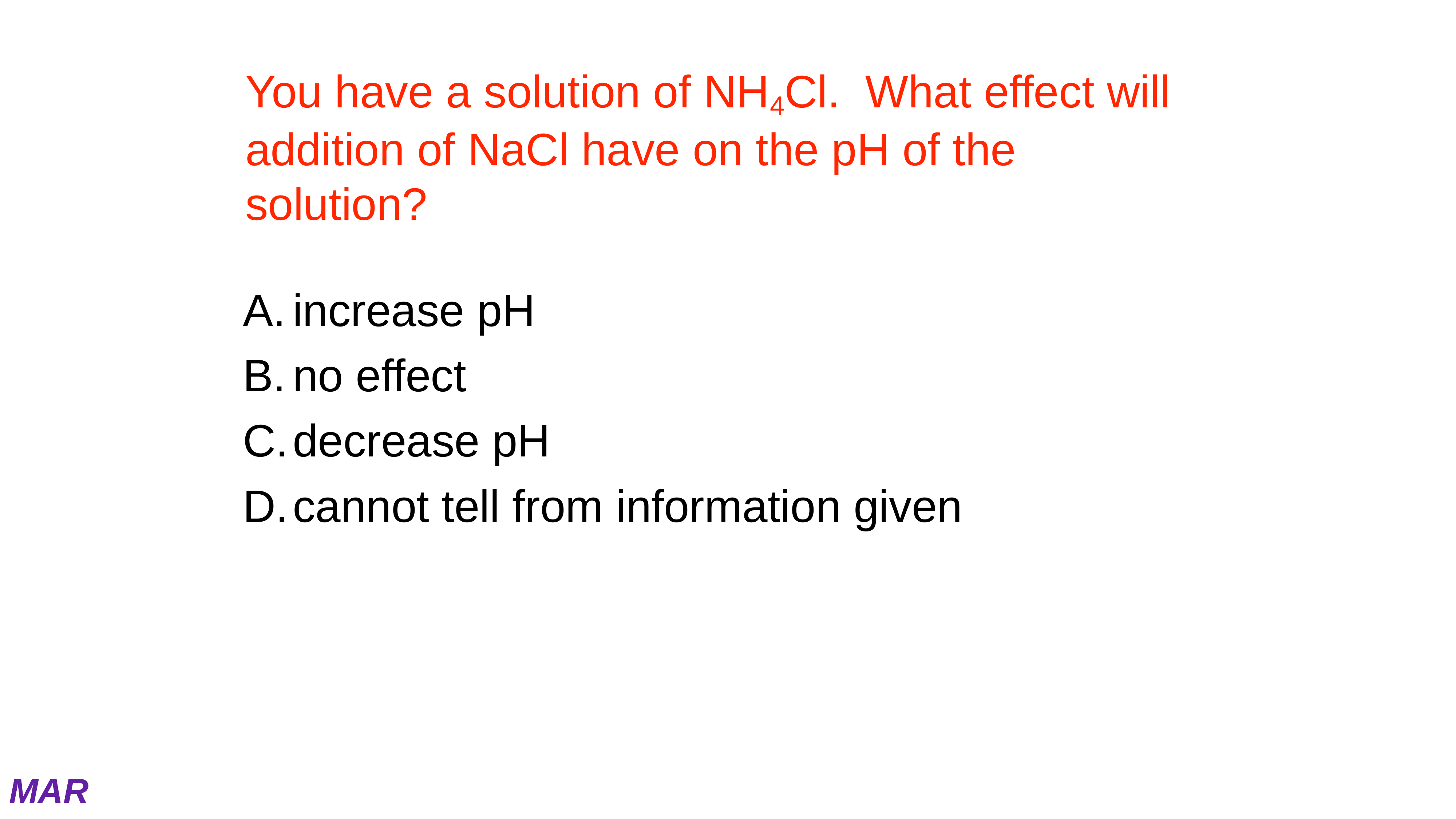

# You have a solution of NH4Cl.  What effect will addition of NaCl have on the pH of the solution?
increase pH
no effect
decrease pH
cannot tell from information given
MAR
Answer = B: no effect

NaCl contains Na+ and Cl-1 ions

Na+ is conjugate of a strong base:
Na+ + H2O ← NaOH + H+

Cl-1 is conjugate of a strong acid:
Cl-1 + H2O ← HCl + OH-

Both reactions reactant favored,
no pH effect from Na+ and Cl-1
Enter your response on
your i>Clicker now!